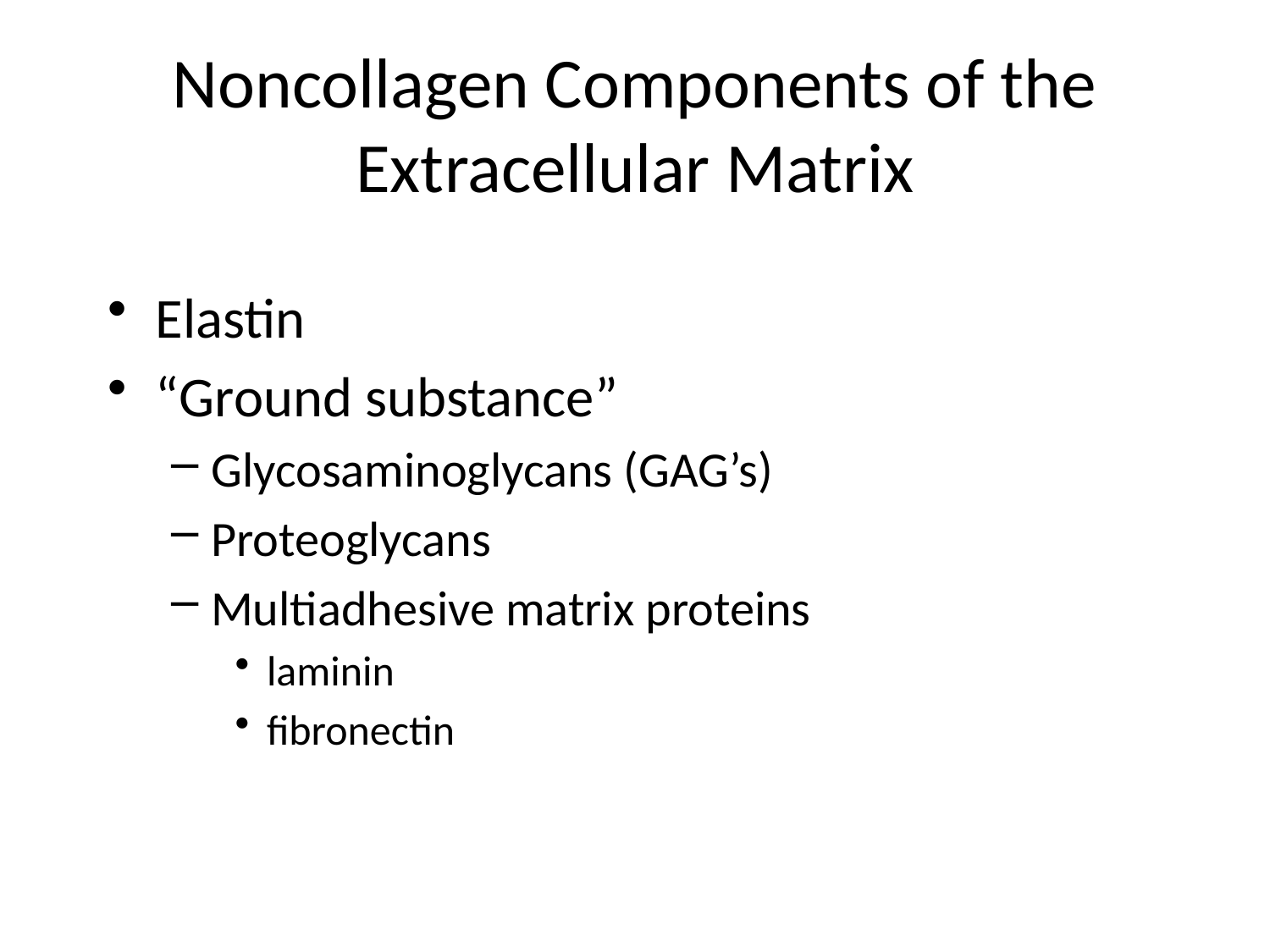

# Noncollagen Components of the Extracellular Matrix
Elastin
“Ground substance”
Glycosaminoglycans (GAG’s)
Proteoglycans
Multiadhesive matrix proteins
laminin
fibronectin